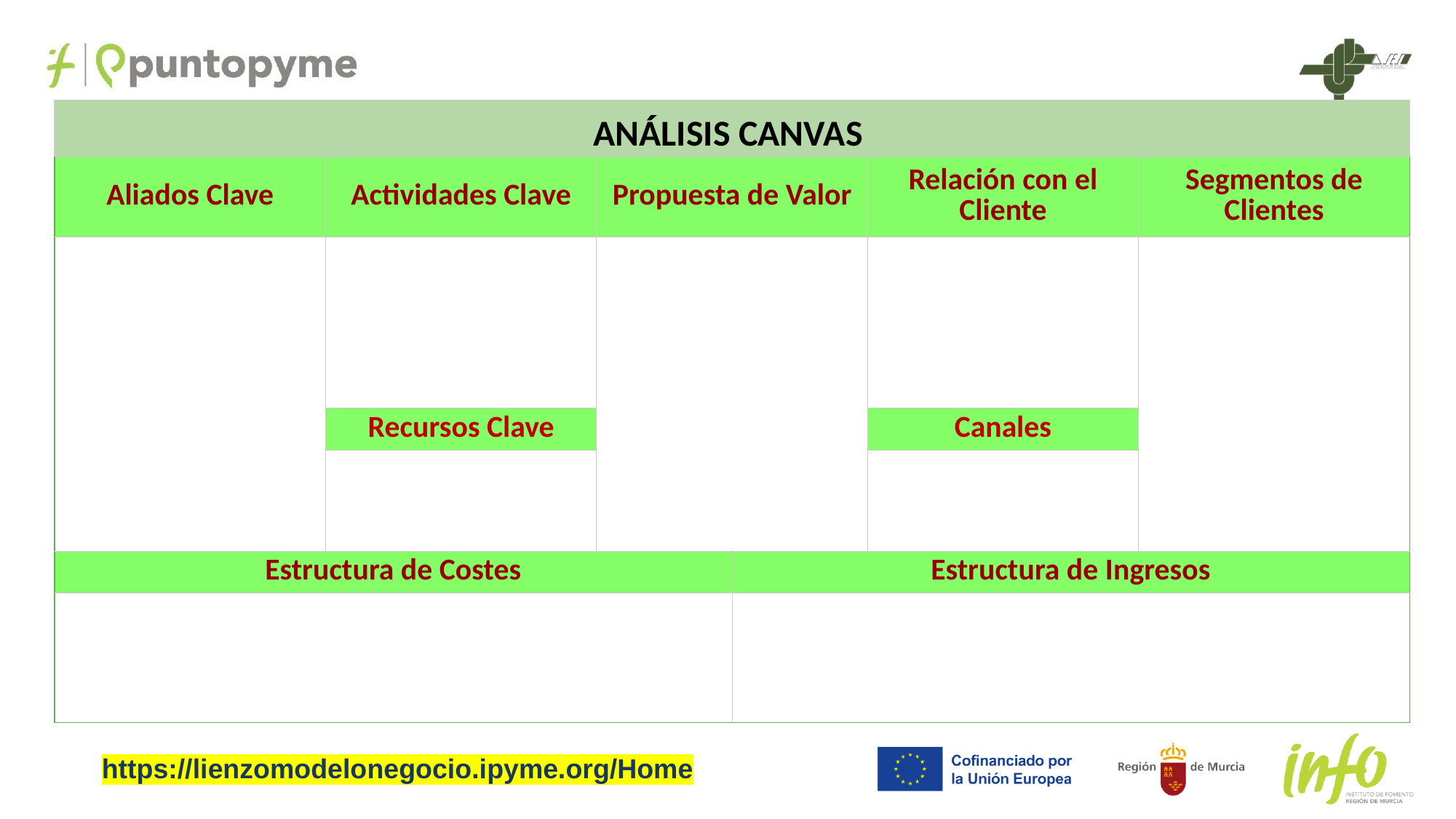

| ANÁLISIS CANVAS |  |  |  |  |  |
| --- | --- | --- | --- | --- | --- |
| Aliados Clave | Actividades Clave | Propuesta de Valor |  | Relación con el Cliente | Segmentos de Clientes |
|  |  |  |  |  |  |
|  | Recursos Clave |  |  | Canales |  |
|  |  |  |  |  |  |
| Estructura de Costes |  |  | Estructura de Ingresos |  |  |
|  |  |  |  |  |  |
https://lienzomodelonegocio.ipyme.org/Home